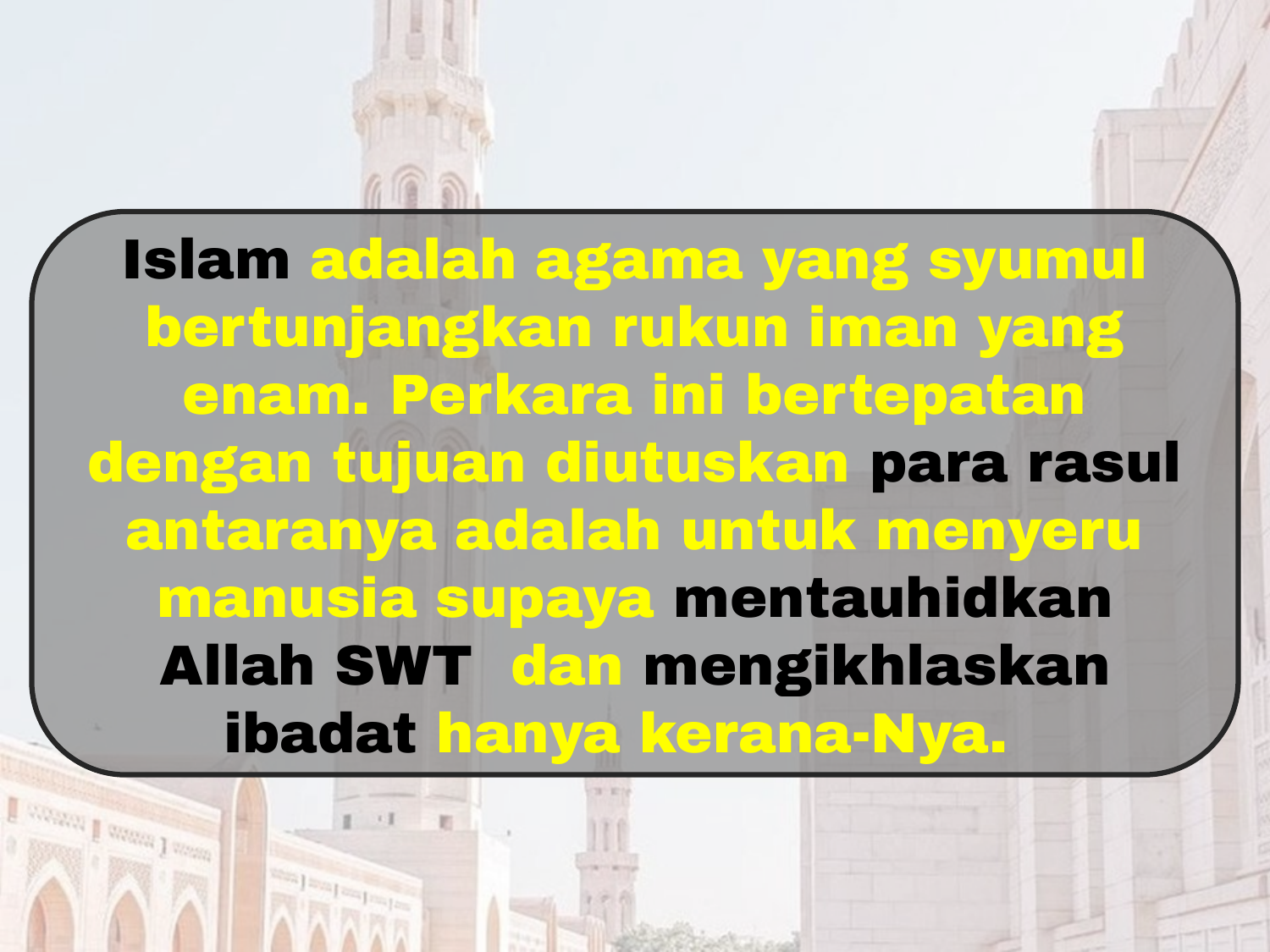

Islam adalah agama yang syumul bertunjangkan rukun iman yang enam. Perkara ini bertepatan dengan tujuan diutuskan para rasul antaranya adalah untuk menyeru manusia supaya mentauhidkan Allah SWT  dan mengikhlaskan ibadat hanya kerana-Nya.